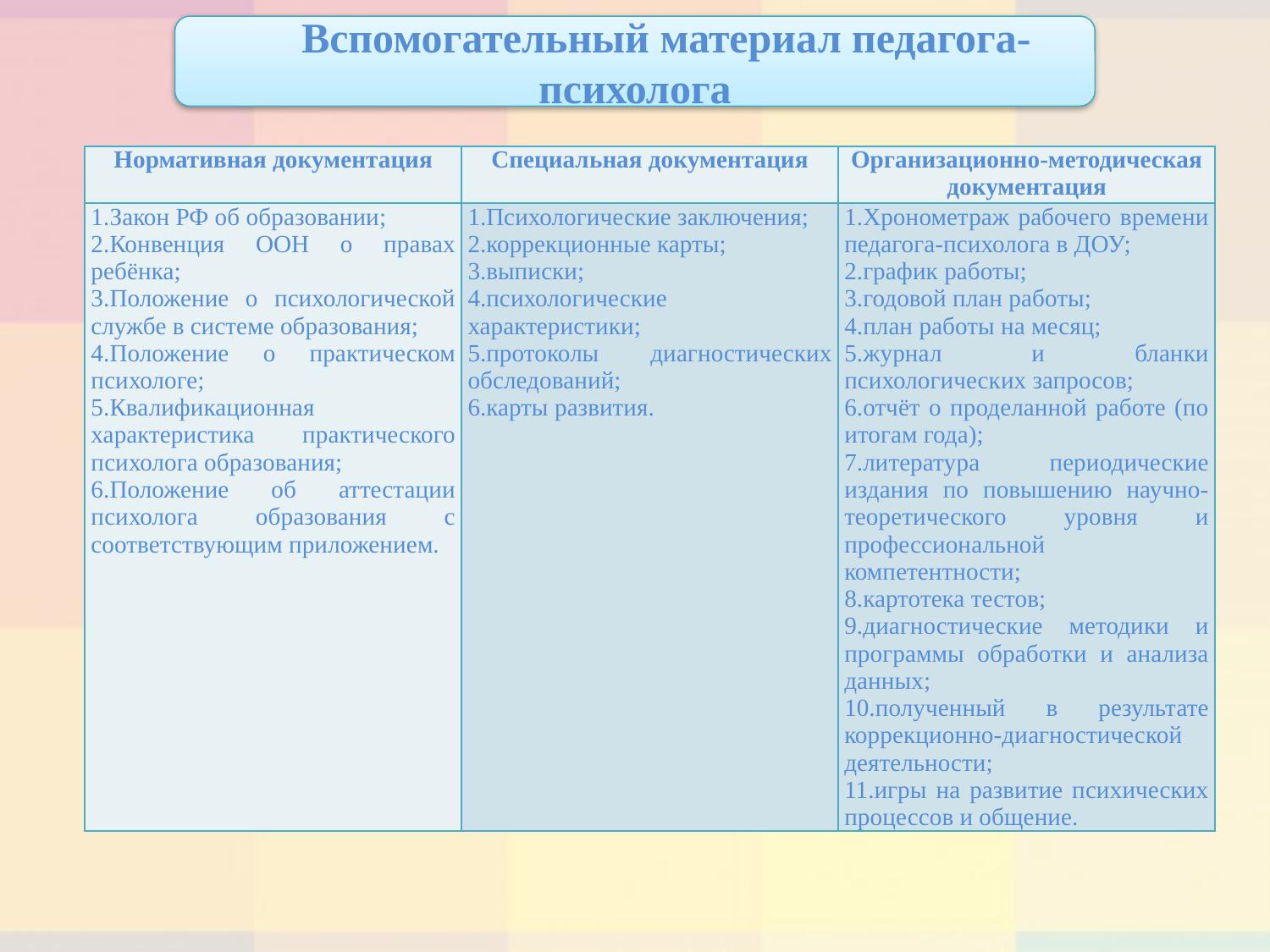

Вспомогательный материал педагога-психолога

| Нормативная документация | Специальная документация | Организационно-методическая документация |
| --- | --- | --- |
| Закон РФ об образовании; Конвенция ООН о правах ребёнка; Положение о психологической службе в системе образования; Положение о практическом психологе; Квалификационная характеристика практического психолога образования; Положение об аттестации психолога образования с соответствующим приложением. | Психологические заключения; коррекционные карты; выписки; психологические характеристики; протоколы диагностических обследований; карты развития. | Хронометраж рабочего времени педагога-психолога в ДОУ; график работы; годовой план работы; план работы на месяц; журнал и бланки психологических запросов; отчёт о проделанной работе (по итогам года); литература периодические издания по повышению научно-теоретического уровня и профессиональной компетентности; картотека тестов; диагностические методики и программы обработки и анализа данных; полученный в результате коррекционно-диагностической деятельности; игры на развитие психических процессов и общение. |